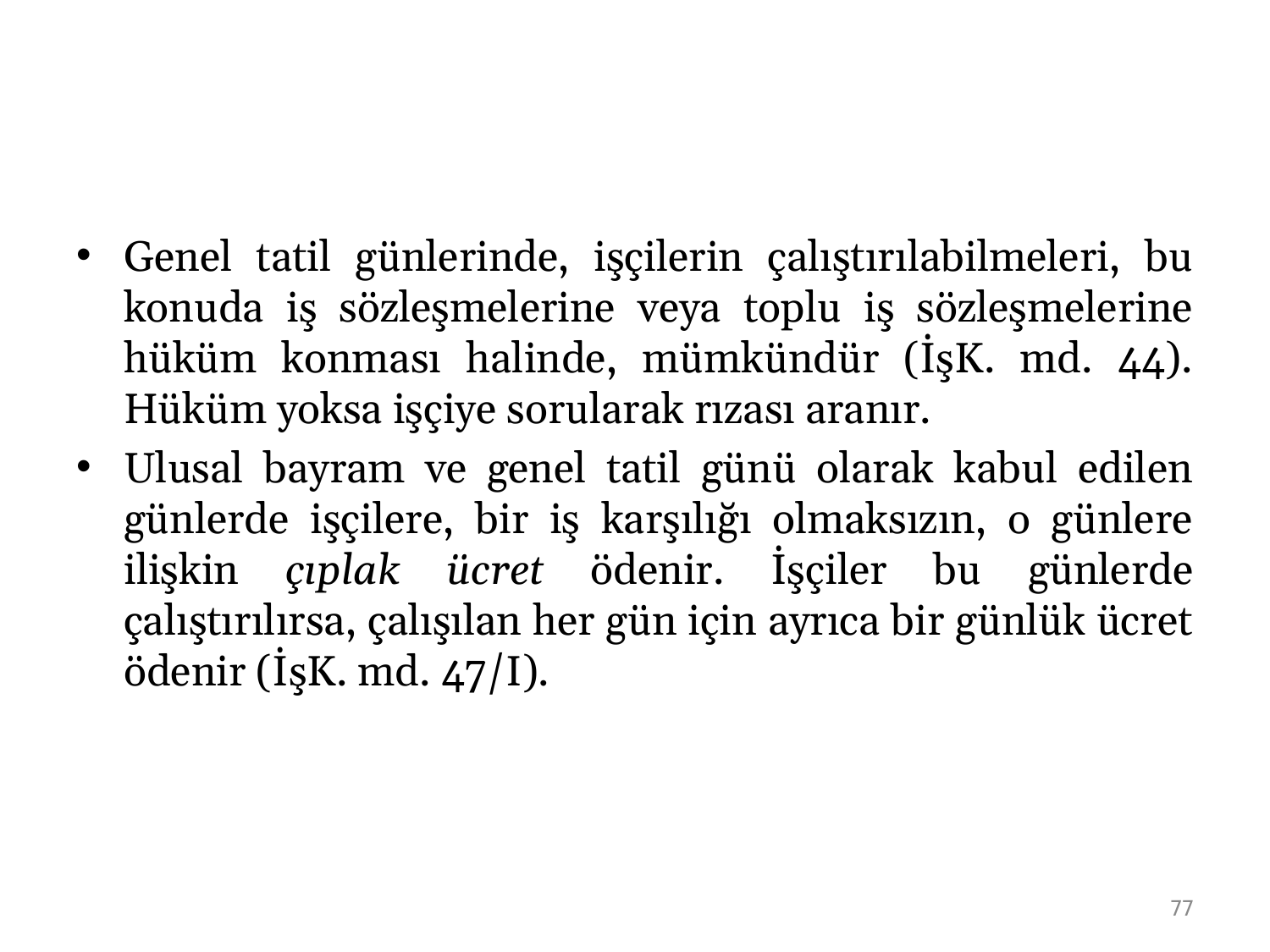

#
Genel tatil günlerinde, işçilerin çalıştırılabilmeleri, bu konuda iş sözleşmelerine veya toplu iş sözleşmelerine hüküm konması halinde, mümkündür (İşK. md. 44). Hüküm yoksa işçiye sorularak rızası aranır.
Ulusal bayram ve genel tatil günü olarak kabul edilen günlerde işçilere, bir iş karşılığı olmaksızın, o günlere ilişkin çıplak ücret ödenir. İşçiler bu günlerde çalıştırılırsa, çalışılan her gün için ayrıca bir günlük ücret ödenir (İşK. md. 47/I).
77